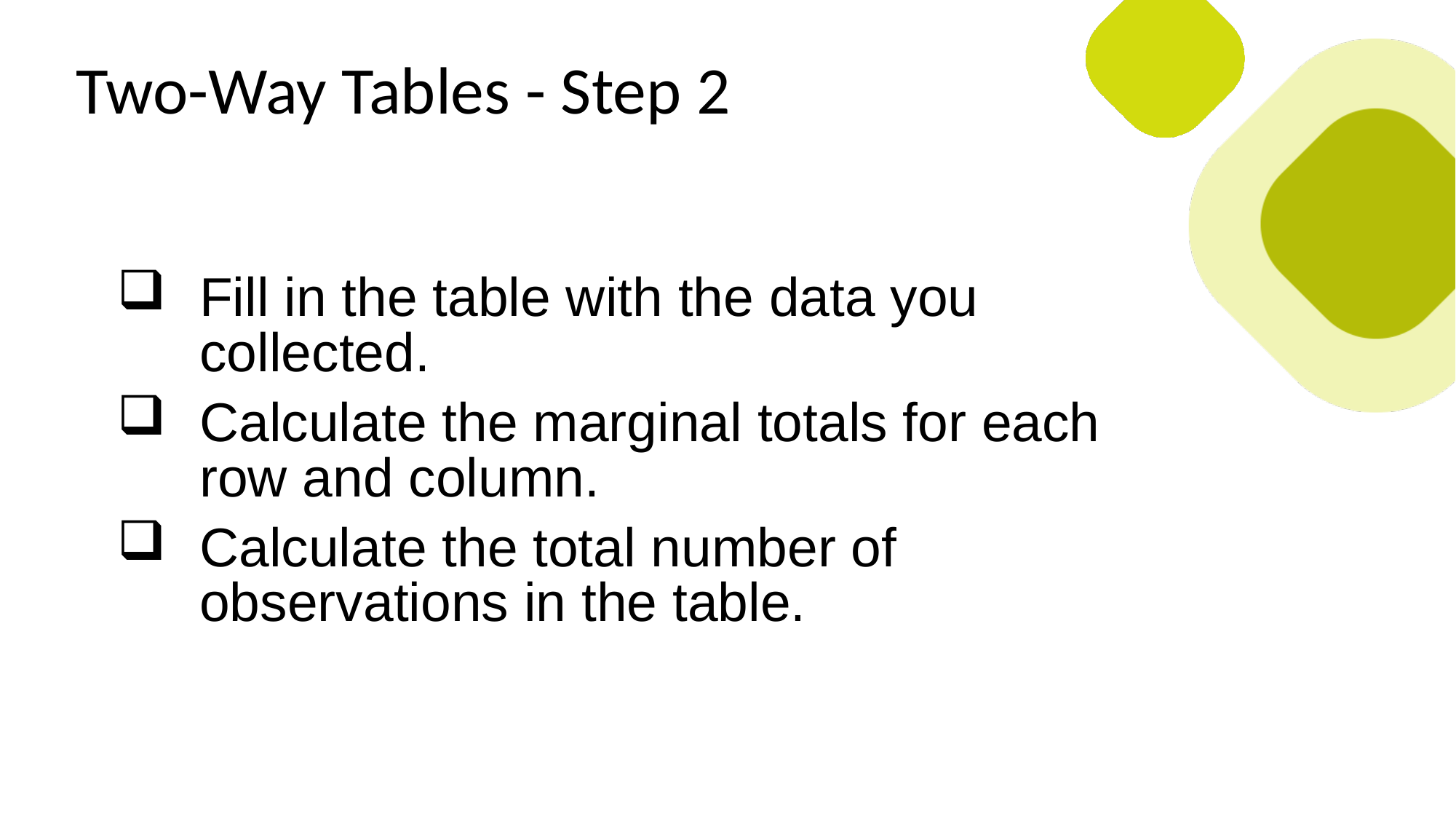

Two-Way Tables - Step 2
Fill in the table with the data you collected.
Calculate the marginal totals for each row and column.
Calculate the total number of observations in the table.